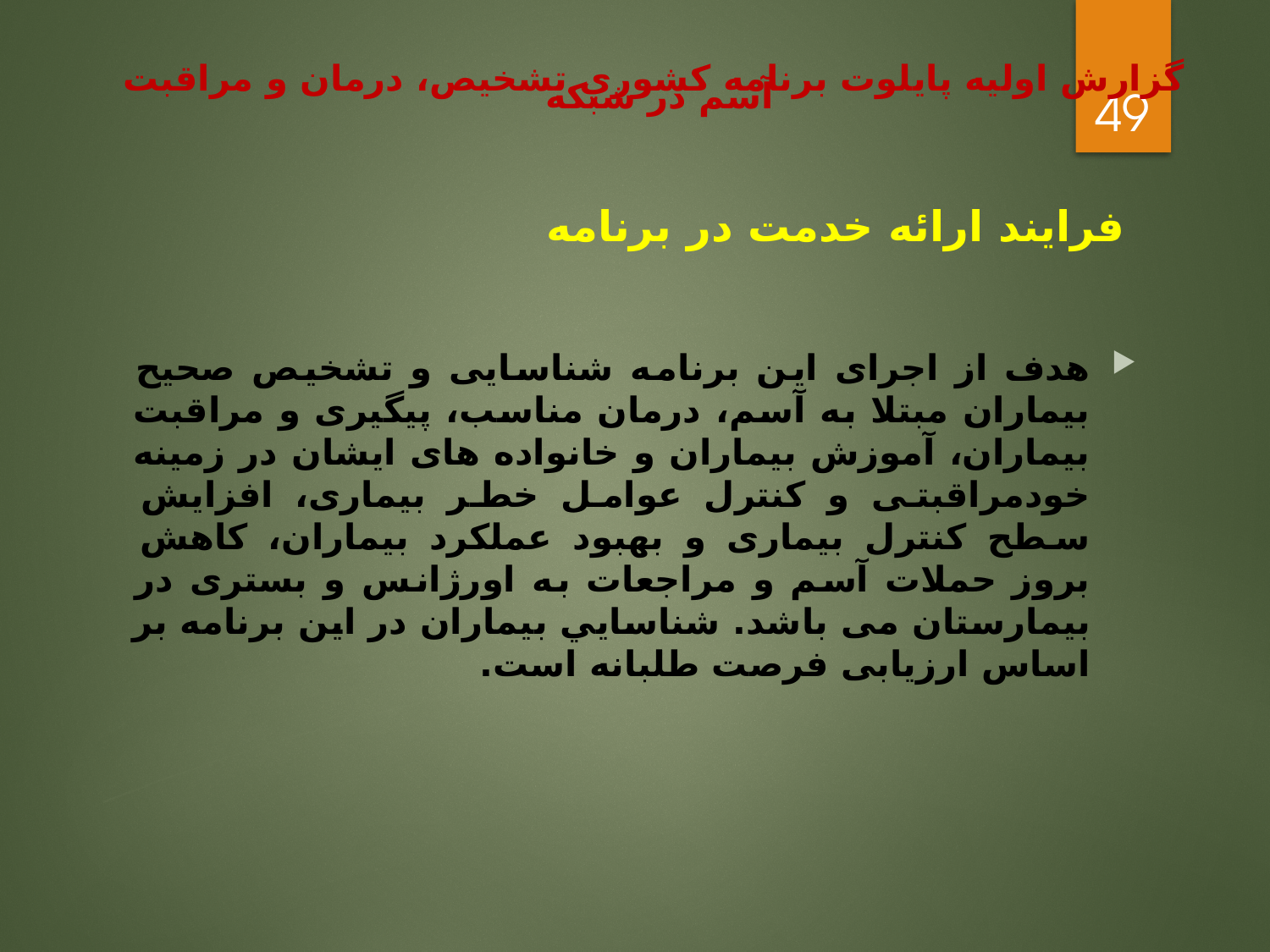

49
گزارش اولیه پایلوت برنامه كشوري تشخیص، درمان و مراقبت آسم در شبکه
# فرایند ارائه خدمت در برنامه
هدف از اجرای این برنامه شناسایی و تشخیص صحیح بیماران مبتلا به آسم، درمان مناسب، پیگیری و مراقبت بیماران، آموزش بیماران و خانواده های ایشان در زمینه خودمراقبتی و کنترل عوامل خطر بیماری، افزایش سطح کنترل بیماری و بهبود عملکرد بیماران، کاهش بروز حملات آسم و مراجعات به اورژانس و بستری در بیمارستان می باشد. شناسايي بيماران در این برنامه بر اساس ارزیابی فرصت طلبانه است.